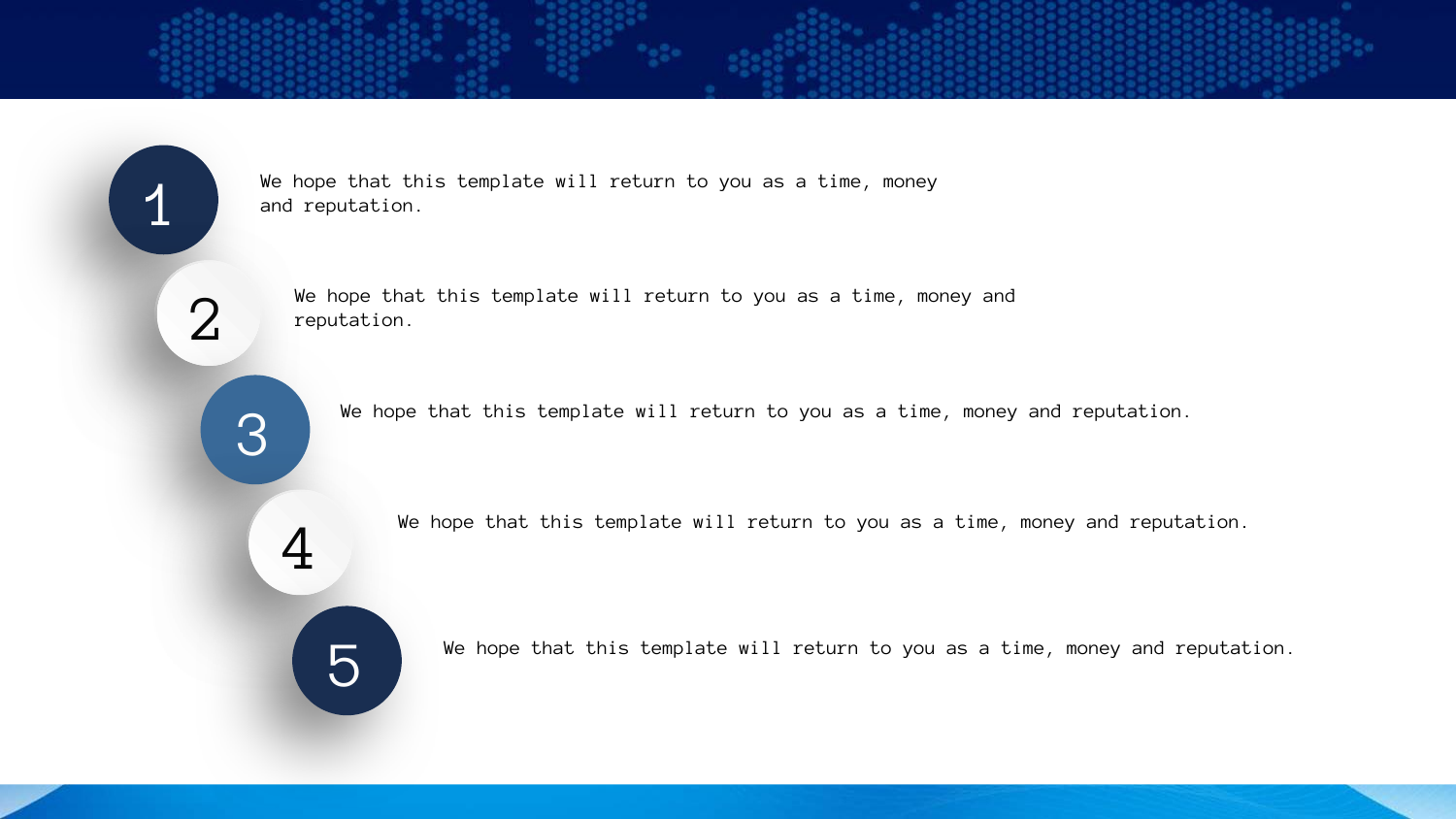

#

1
We hope that this template will return to you as a time, money and reputation.

2
We hope that this template will return to you as a time, money and reputation.
3
We hope that this template will return to you as a time, money and reputation.

4
We hope that this template will return to you as a time, money and reputation.
5
We hope that this template will return to you as a time, money and reputation.